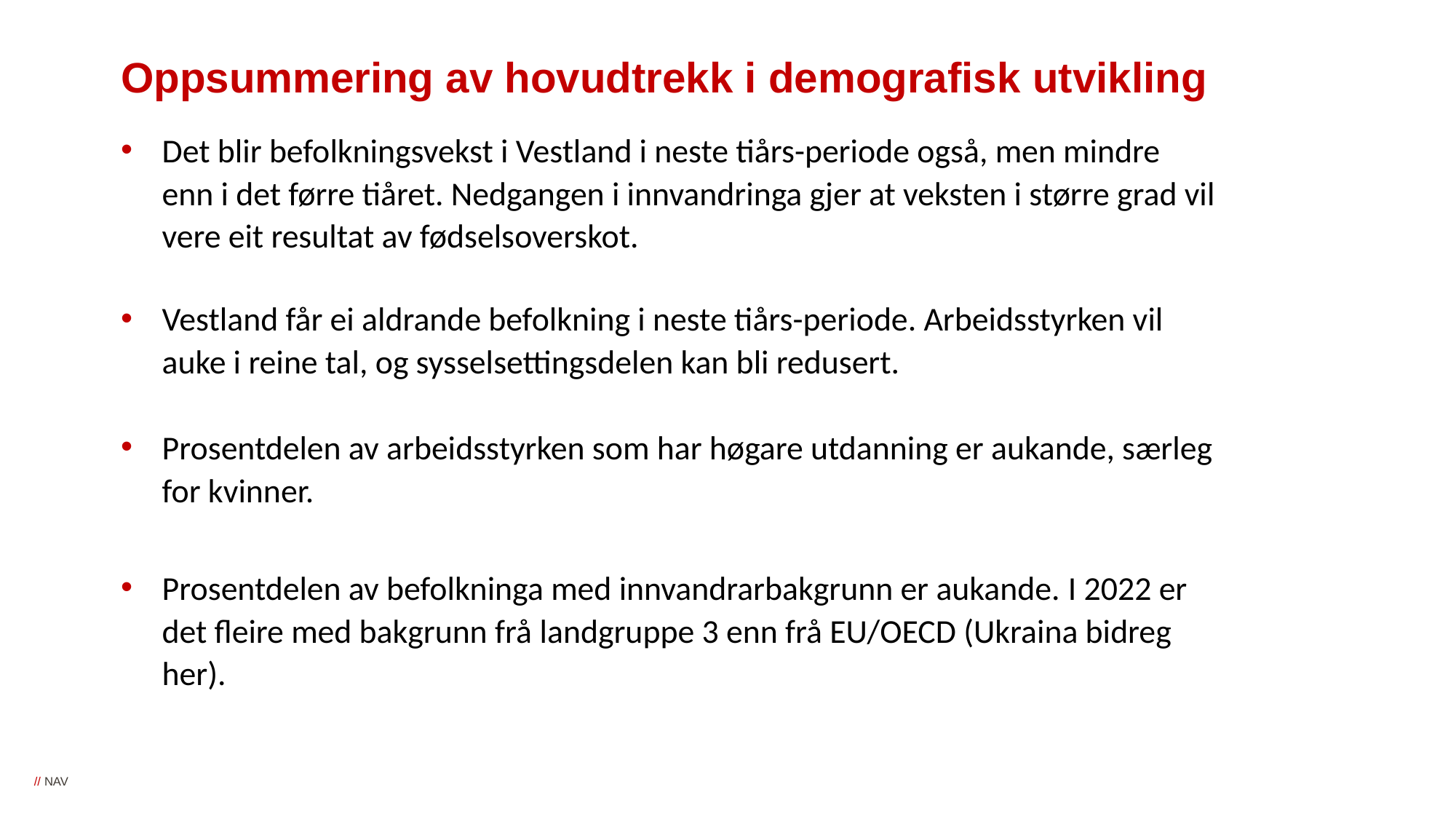

# Oppsummering av hovudtrekk i demografisk utvikling
Det blir befolkningsvekst i Vestland i neste tiårs-periode også, men mindre enn i det førre tiåret. Nedgangen i innvandringa gjer at veksten i større grad vil vere eit resultat av fødselsoverskot.
Vestland får ei aldrande befolkning i neste tiårs-periode. Arbeidsstyrken vil auke i reine tal, og sysselsettingsdelen kan bli redusert.
Prosentdelen av arbeidsstyrken som har høgare utdanning er aukande, særleg for kvinner.
Prosentdelen av befolkninga med innvandrarbakgrunn er aukande. I 2022 er det fleire med bakgrunn frå landgruppe 3 enn frå EU/OECD (Ukraina bidreg her).